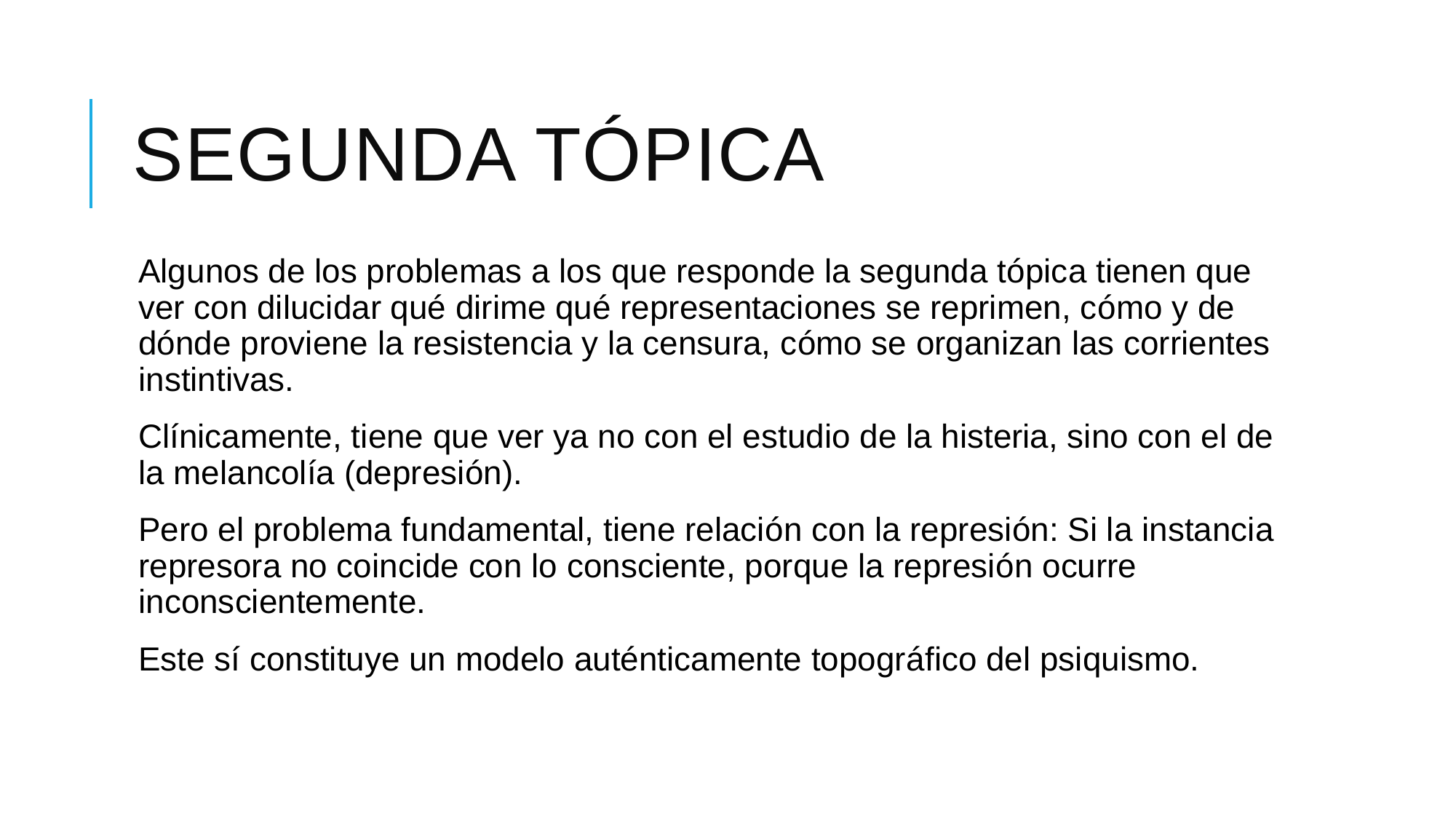

# Segunda tópica
Algunos de los problemas a los que responde la segunda tópica tienen que ver con dilucidar qué dirime qué representaciones se reprimen, cómo y de dónde proviene la resistencia y la censura, cómo se organizan las corrientes instintivas.
Clínicamente, tiene que ver ya no con el estudio de la histeria, sino con el de la melancolía (depresión).
Pero el problema fundamental, tiene relación con la represión: Si la instancia represora no coincide con lo consciente, porque la represión ocurre inconscientemente.
Este sí constituye un modelo auténticamente topográfico del psiquismo.